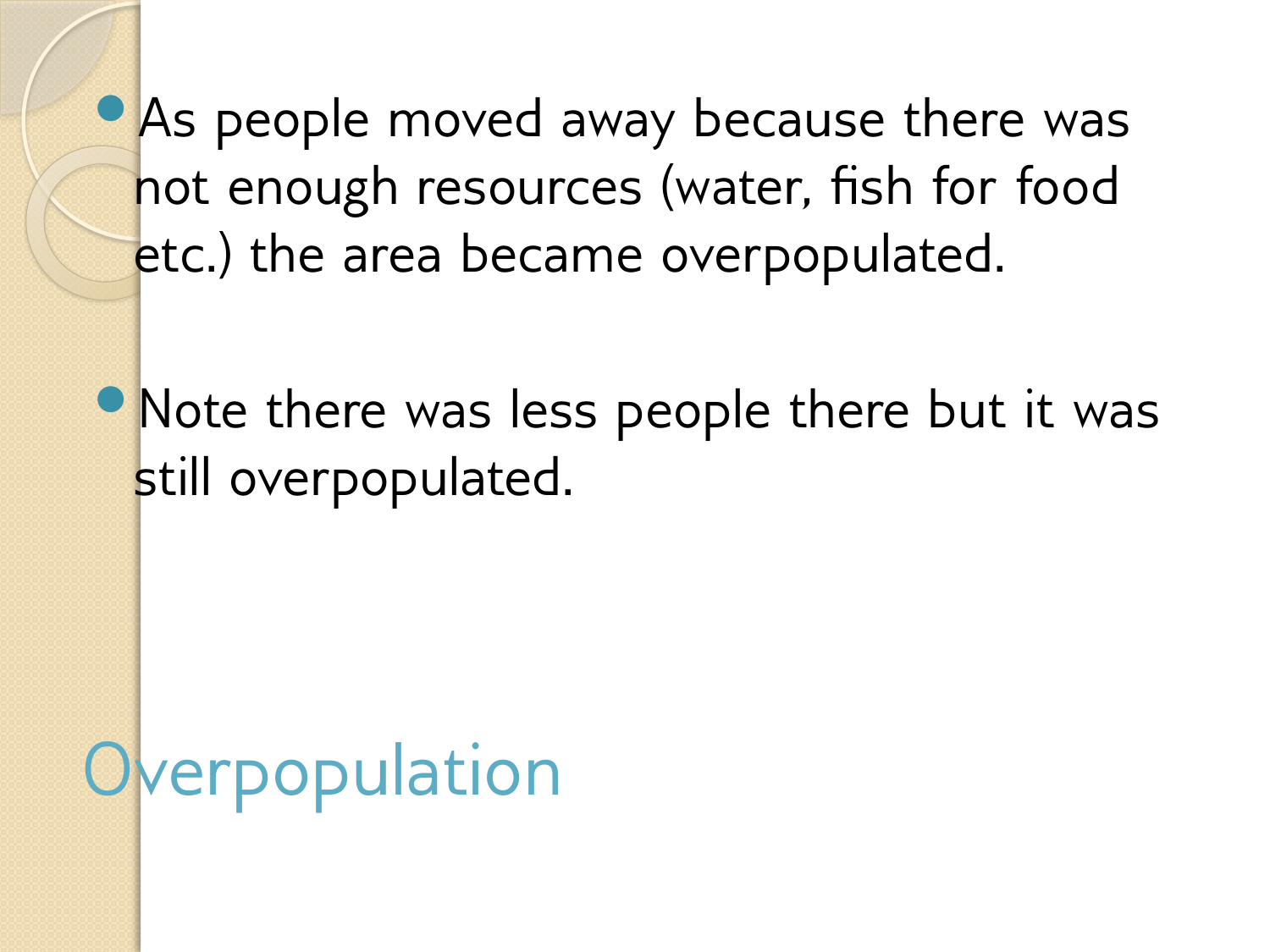

As people moved away because there was not enough resources (water, fish for food etc.) the area became overpopulated.

Note there was less people there but it was still overpopulated.
# Overpopulation